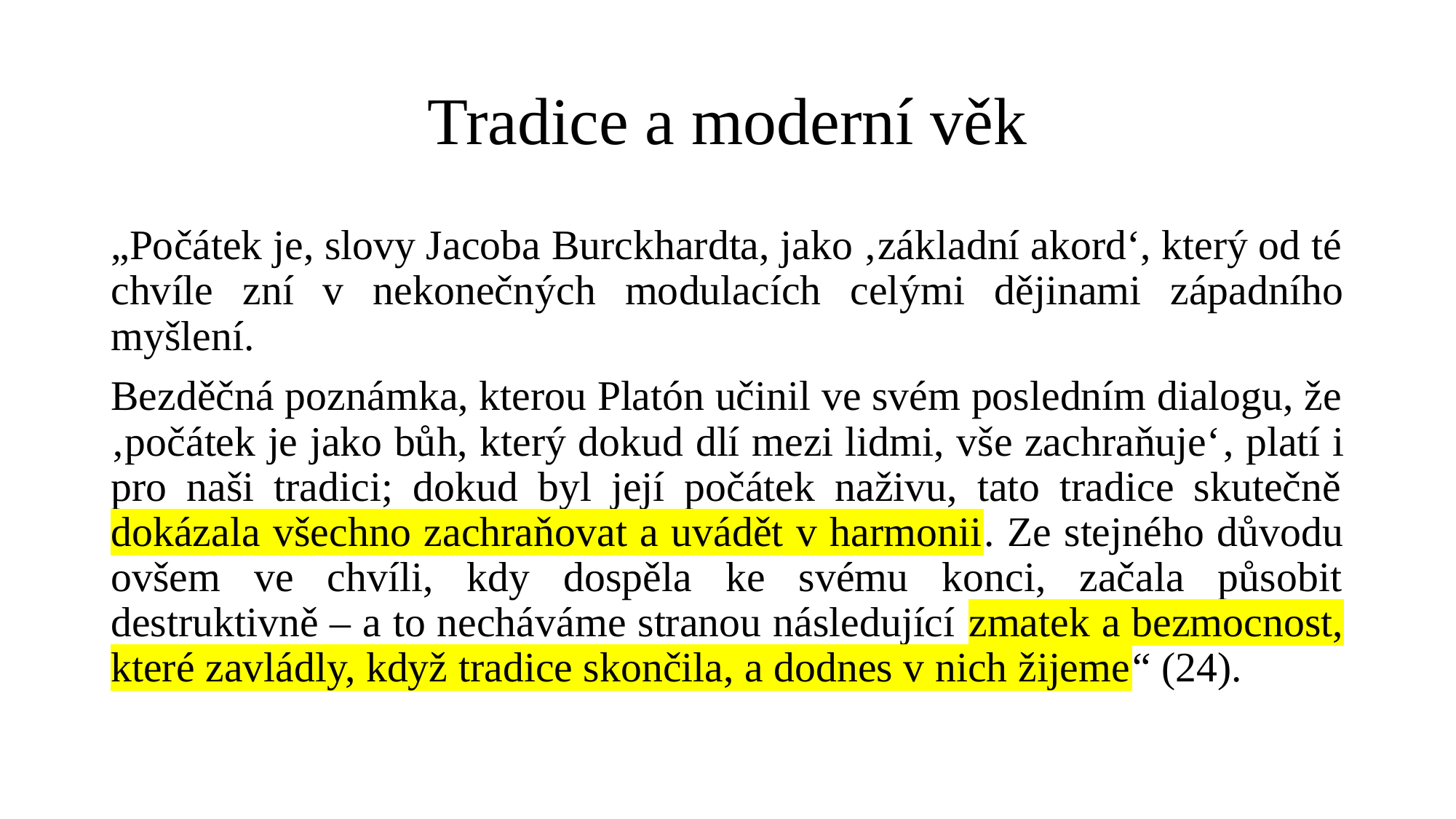

# Tradice a moderní věk
„Počátek je, slovy Jacoba Burckhardta, jako ‚základní akord‘, který od té chvíle zní v nekonečných modulacích celými dějinami západního myšlení.
Bezděčná poznámka, kterou Platón učinil ve svém posledním dialogu, že ‚počátek je jako bůh, který dokud dlí mezi lidmi, vše zachraňuje‘, platí i pro naši tradici; dokud byl její počátek naživu, tato tradice skutečně dokázala všechno zachraňovat a uvádět v harmonii. Ze stejného důvodu ovšem ve chvíli, kdy dospěla ke svému konci, začala působit destruktivně – a to necháváme stranou následující zmatek a bezmocnost, které zavládly, když tradice skončila, a dodnes v nich žijeme“ (24).